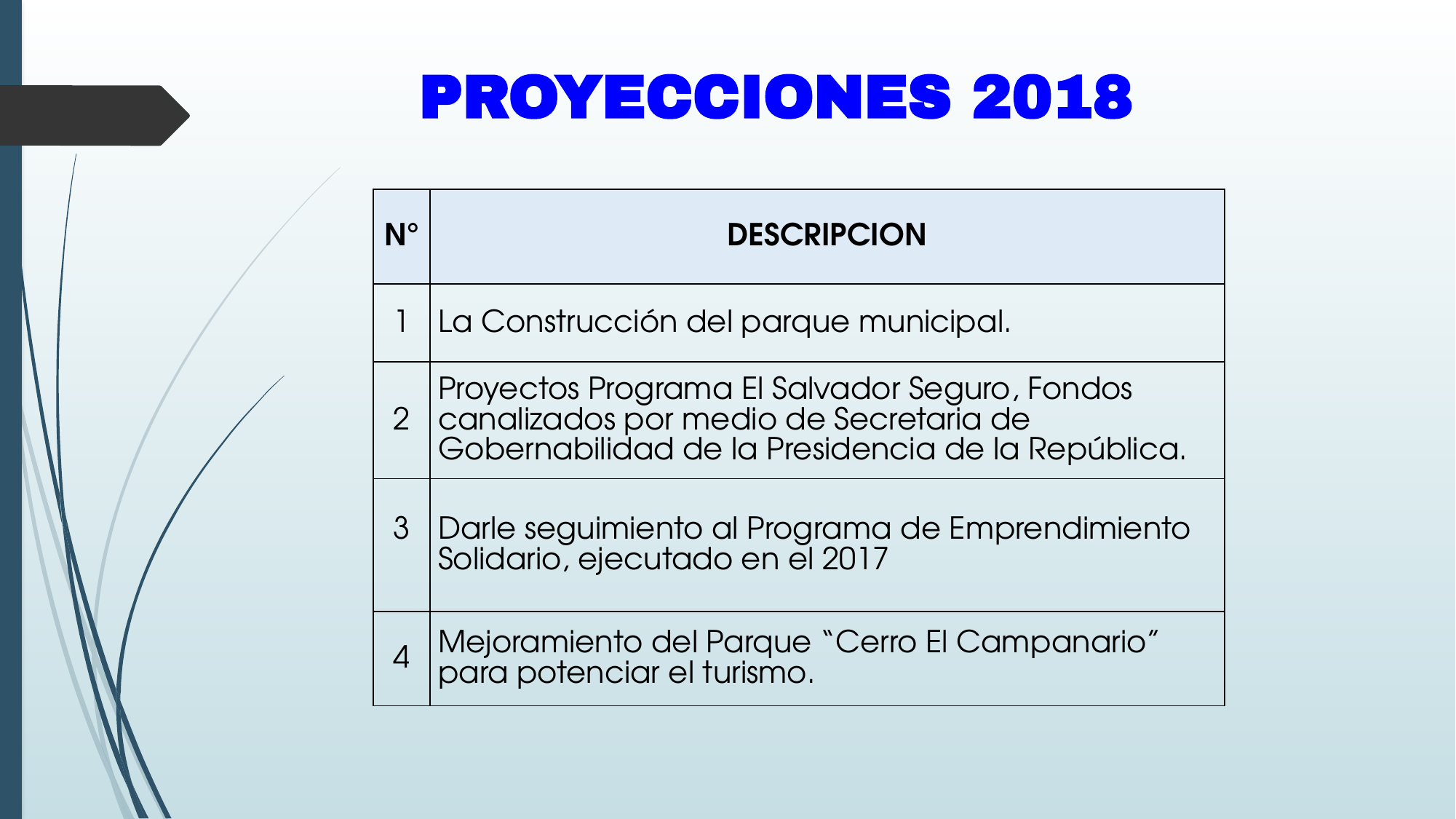

PROYECCIONES 2018
| N° | DESCRIPCION |
| --- | --- |
| 1 | La Construcción del parque municipal. |
| 2 | Proyectos Programa El Salvador Seguro, Fondos canalizados por medio de Secretaria de Gobernabilidad de la Presidencia de la República. |
| 3 | Darle seguimiento al Programa de Emprendimiento Solidario, ejecutado en el 2017 |
| 4 | Mejoramiento del Parque “Cerro El Campanario” para potenciar el turismo. |